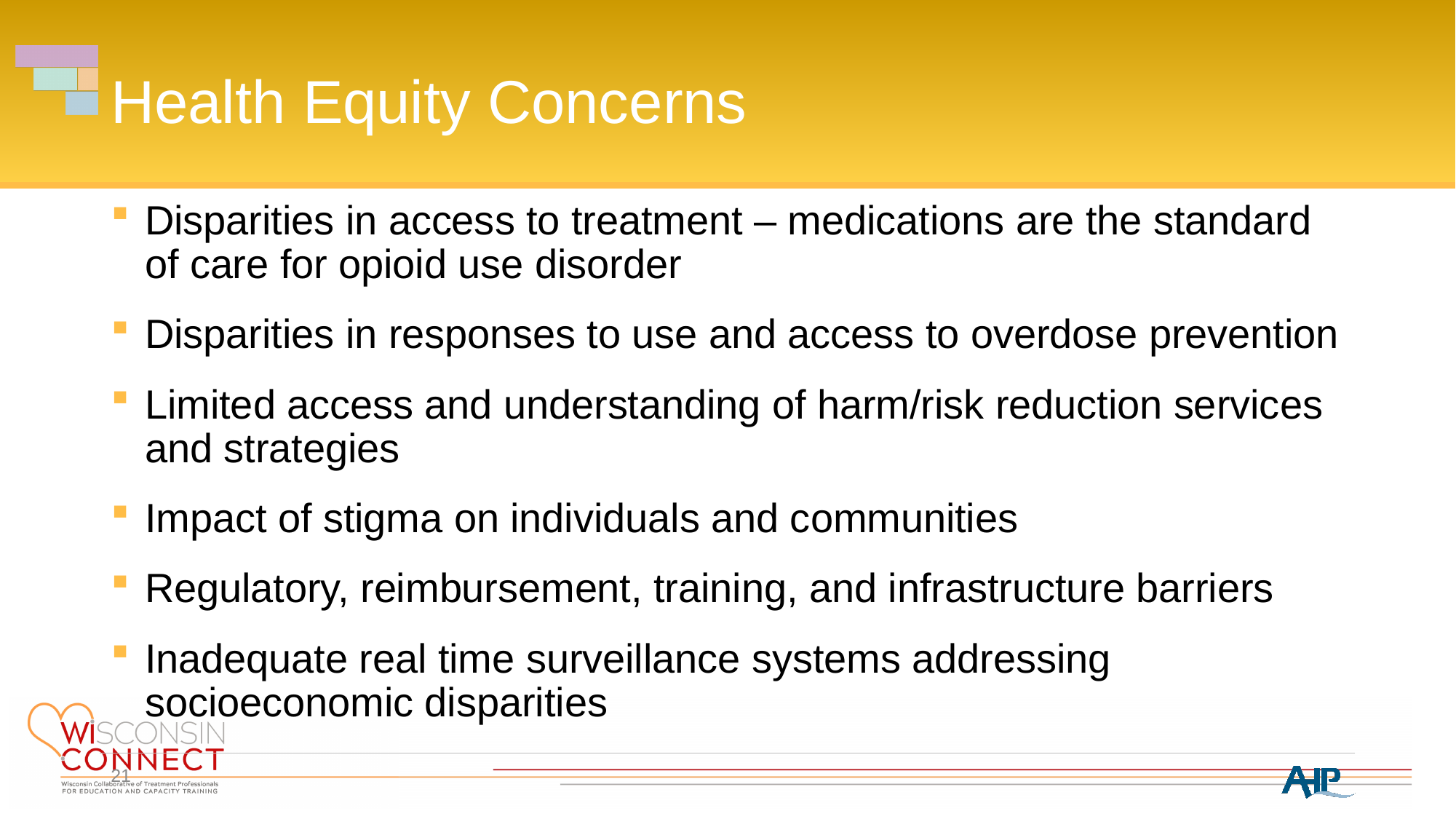

# Health Equity Concerns
Disparities in access to treatment – medications are the standard of care for opioid use disorder
Disparities in responses to use and access to overdose prevention
Limited access and understanding of harm/risk reduction services and strategies
Impact of stigma on individuals and communities
Regulatory, reimbursement, training, and infrastructure barriers
Inadequate real time surveillance systems addressing socioeconomic disparities

21